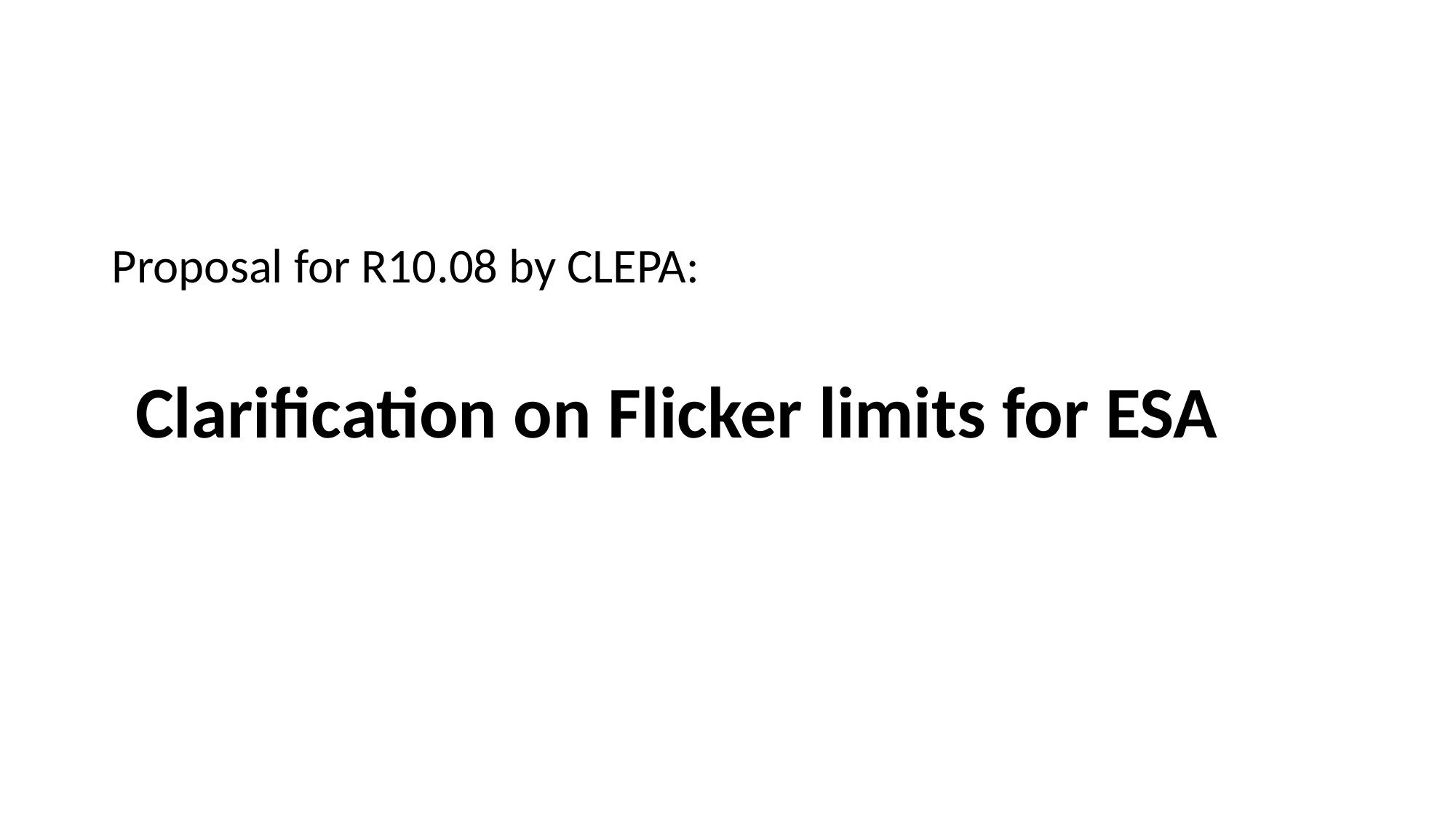

Proposal for R10.08 by CLEPA:
Clarification on Flicker limits for ESA